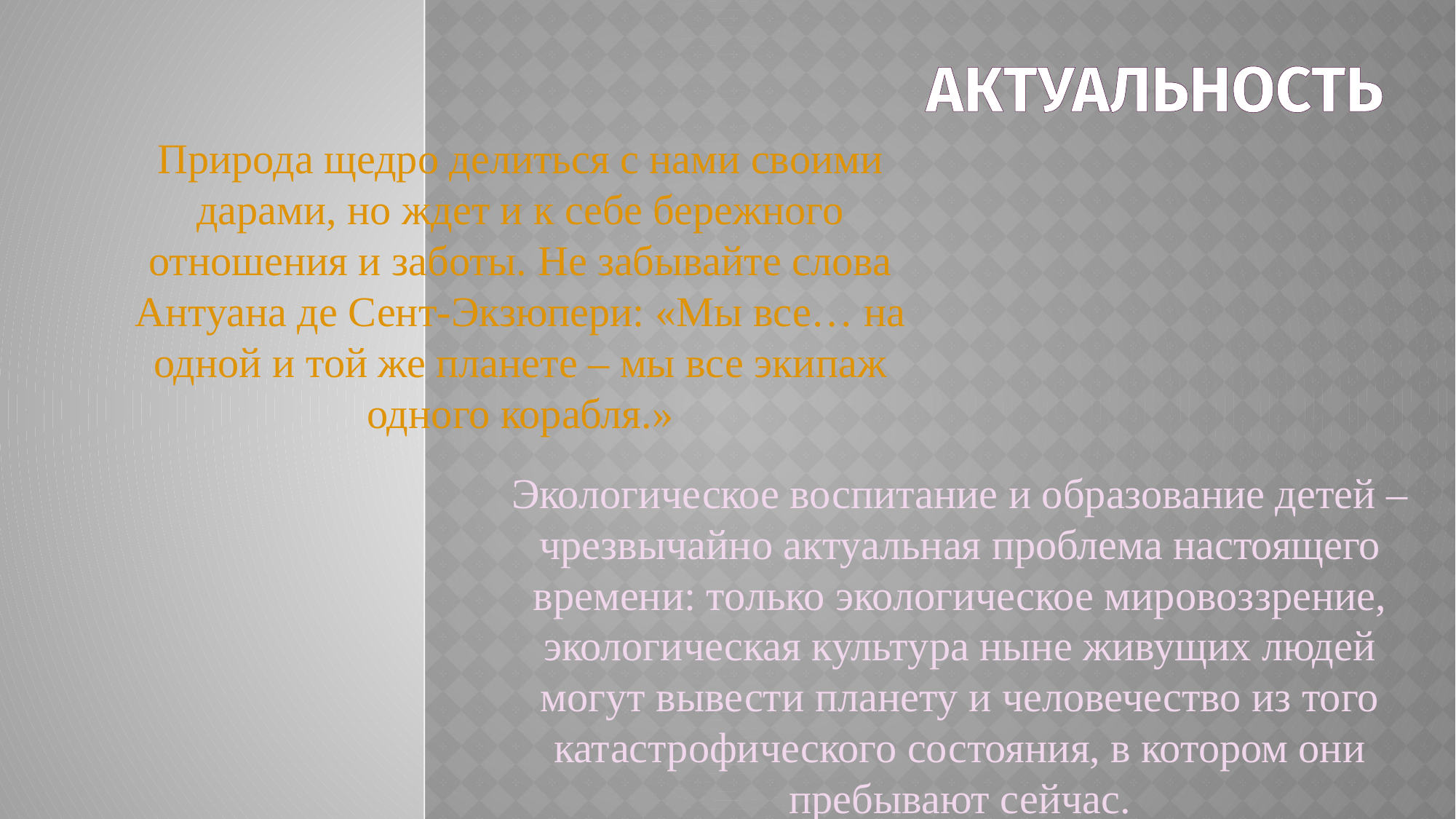

# Актуальность
Природа щедро делиться с нами своими дарами, но ждет и к себе бережного отношения и заботы. Не забывайте слова Антуана де Сент-Экзюпери: «Мы все… на одной и той же планете – мы все экипаж одного корабля.»
Экологическое воспитание и образование детей – чрезвычайно актуальная проблема настоящего времени: только экологическое мировоззрение, экологическая культура ныне живущих людей могут вывести планету и человечество из того катастрофического состояния, в котором они пребывают сейчас.